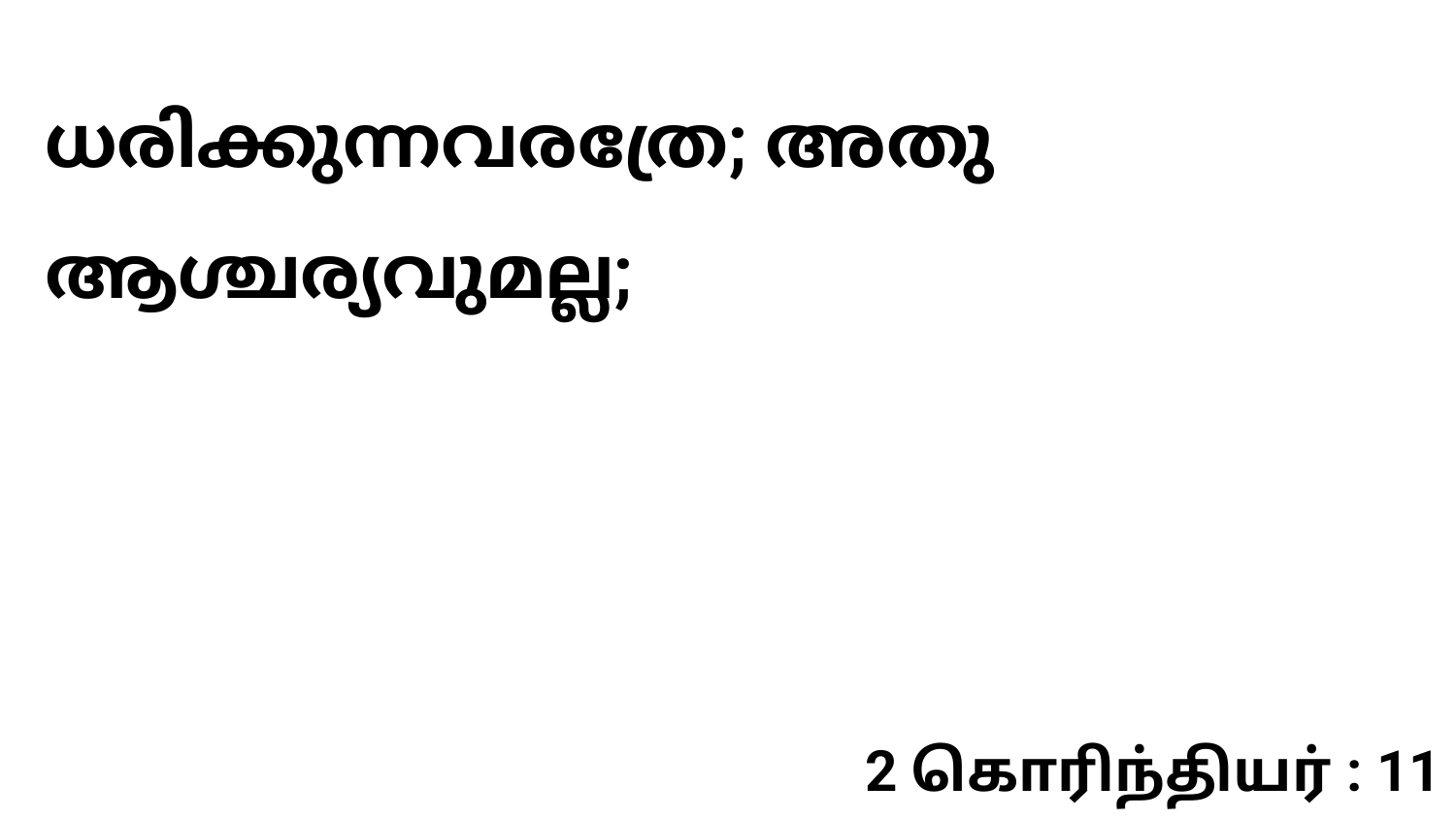

ധരിക്കുന്നവരത്രേ; അതു ആശ്ചര്യവുമല്ല;
2 கொரிந்தியர் : 11